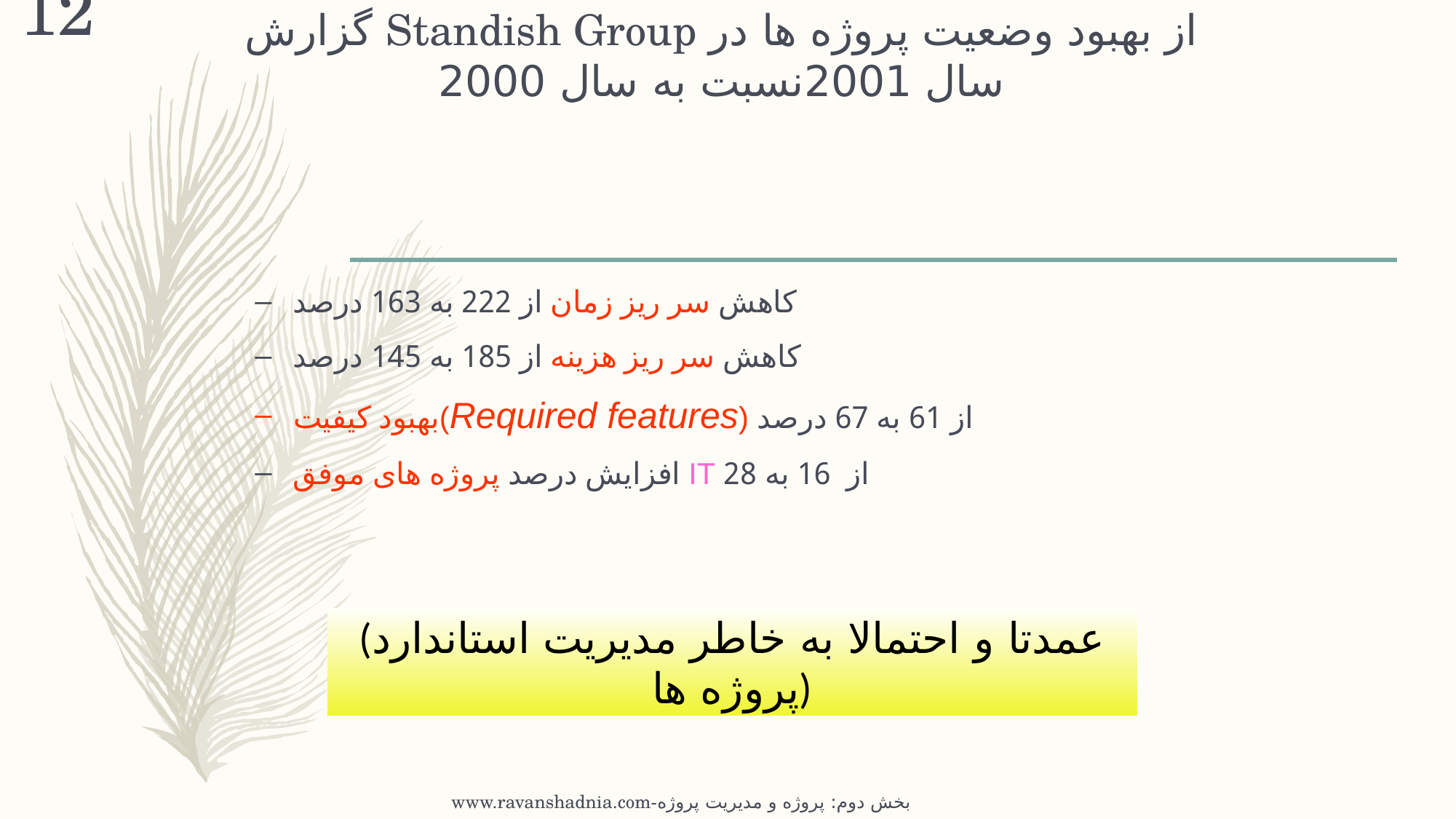

12
# گزارش Standish Group از بهبود وضعيت پروژه ها در سال 2001نسبت به سال 2000
کاهش سر ریز زمان از 222 به 163 درصد
کاهش سر ریز هزینه از 185 به 145 درصد
بهبود کیفیت(Required features) از 61 به 67 درصد
افزایش درصد پروژه های موفق IT از  16 به 28
(عمدتا و احتمالا به خاطر مديريت استاندارد پروژه ها)
www.ravanshadnia.com-بخش دوم: پروژه و مدیریت پروژه